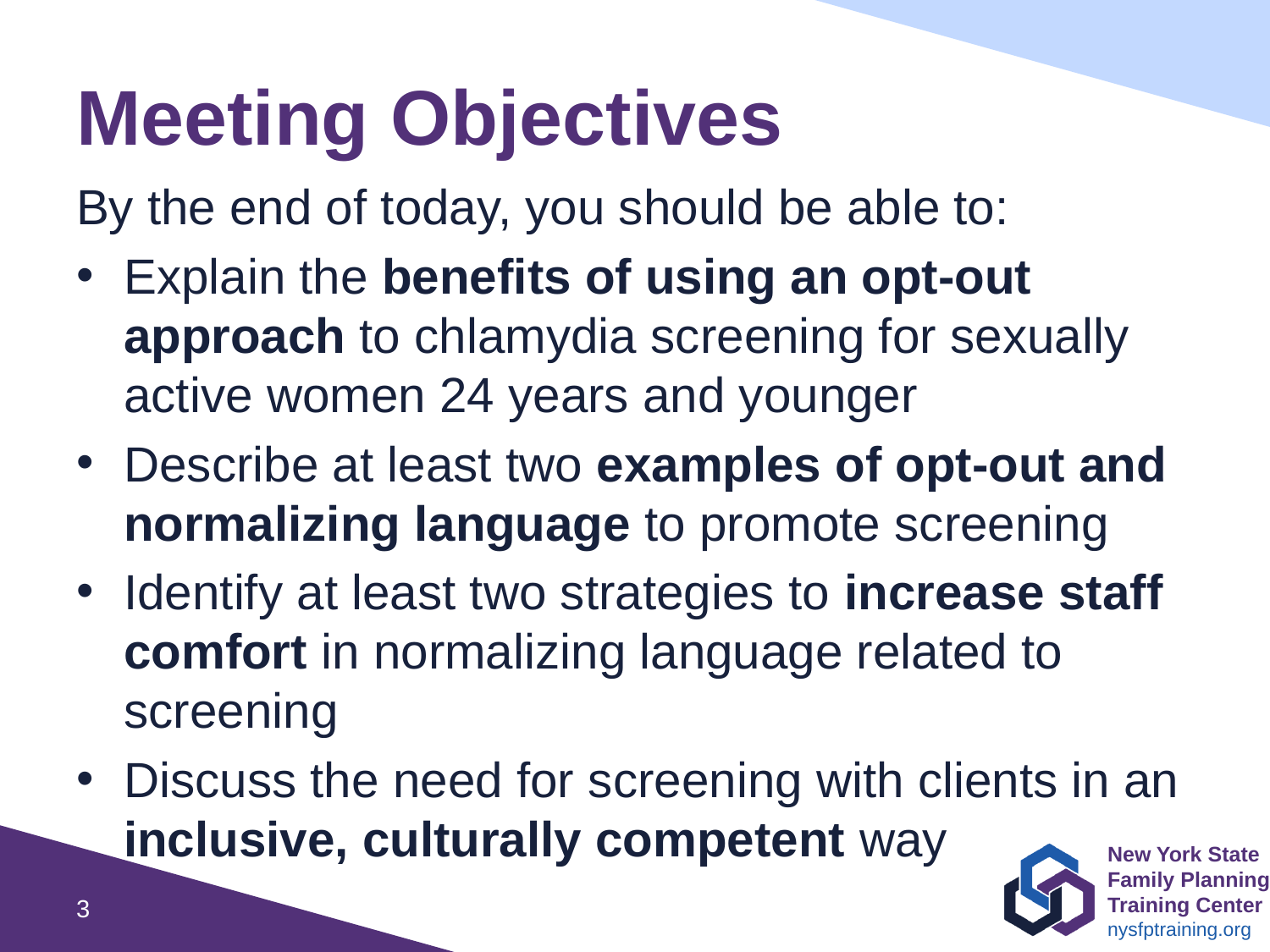

# Meeting Objectives
By the end of today, you should be able to:
Explain the benefits of using an opt-out approach to chlamydia screening for sexually active women 24 years and younger
Describe at least two examples of opt-out and normalizing language to promote screening
Identify at least two strategies to increase staff comfort in normalizing language related to screening
Discuss the need for screening with clients in an inclusive, culturally competent way
3